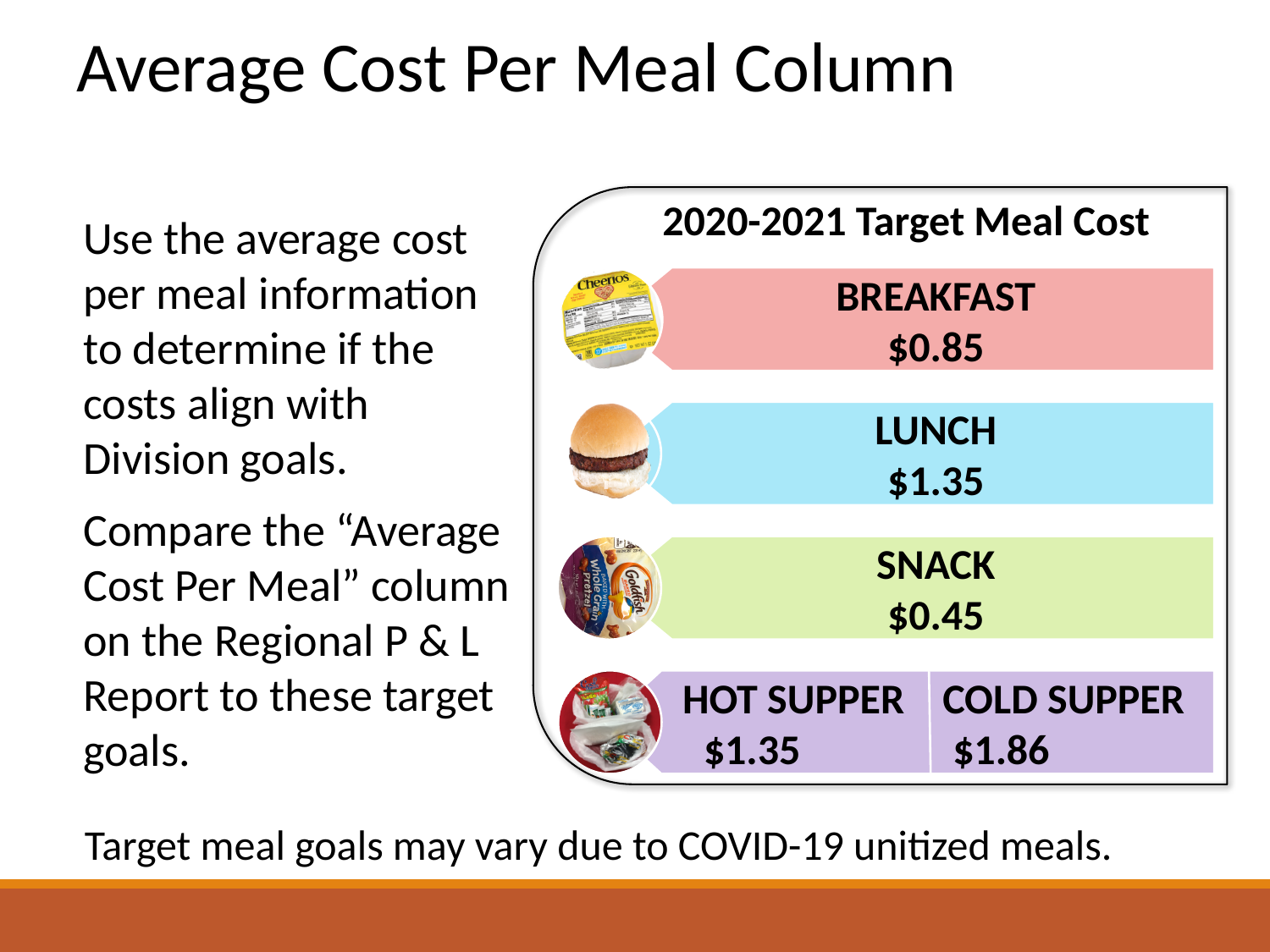

Average Cost Per Meal Column

Use the average cost per meal information to determine if the costs align with Division goals.

Compare the “Average Cost Per Meal” column on the Regional P & L Report to these target goals.
2020-2021 Target Meal Cost

BREAKFAST
$0.85

LUNCH
$1.35

SNACK
$0.45

HOT SUPPER    COLD SUPPER
$1.35                $1.86
Target meal goals may vary due to COVID-19 unitized meals.